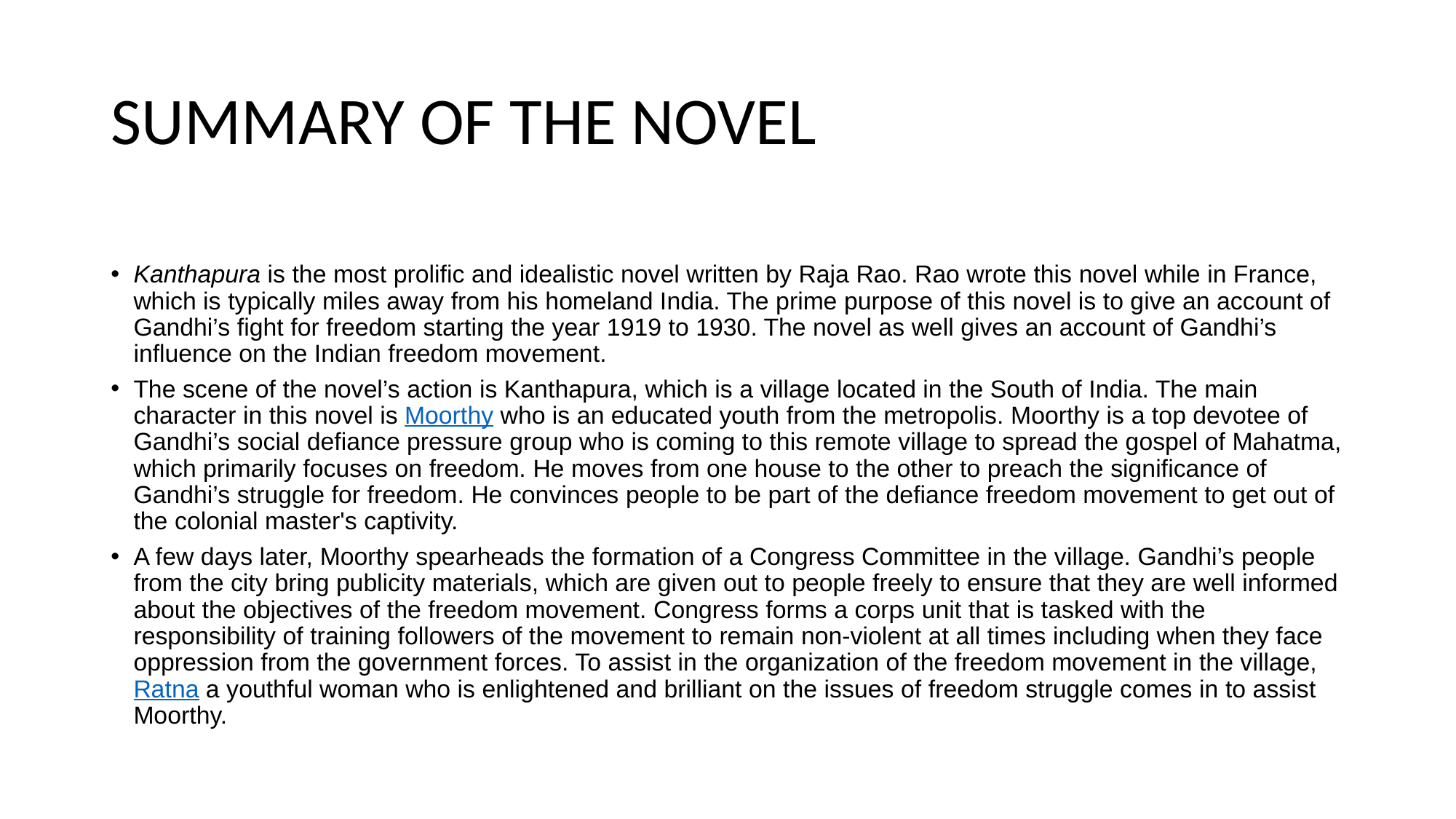

# SUMMARY OF THE NOVEL

Kanthapura is the most prolific and idealistic novel written by Raja Rao. Rao wrote this novel while in France, which is typically miles away from his homeland India. The prime purpose of this novel is to give an account of Gandhi’s fight for freedom starting the year 1919 to 1930. The novel as well gives an account of Gandhi’s influence on the Indian freedom movement.
The scene of the novel’s action is Kanthapura, which is a village located in the South of India. The main character in this novel is Moorthy who is an educated youth from the metropolis. Moorthy is a top devotee of Gandhi’s social defiance pressure group who is coming to this remote village to spread the gospel of Mahatma, which primarily focuses on freedom. He moves from one house to the other to preach the significance of Gandhi’s struggle for freedom. He convinces people to be part of the defiance freedom movement to get out of the colonial master's captivity.
A few days later, Moorthy spearheads the formation of a Congress Committee in the village. Gandhi’s people from the city bring publicity materials, which are given out to people freely to ensure that they are well informed about the objectives of the freedom movement. Congress forms a corps unit that is tasked with the responsibility of training followers of the movement to remain non-violent at all times including when they face oppression from the government forces. To assist in the organization of the freedom movement in the village, Ratna a youthful woman who is enlightened and brilliant on the issues of freedom struggle comes in to assist Moorthy.